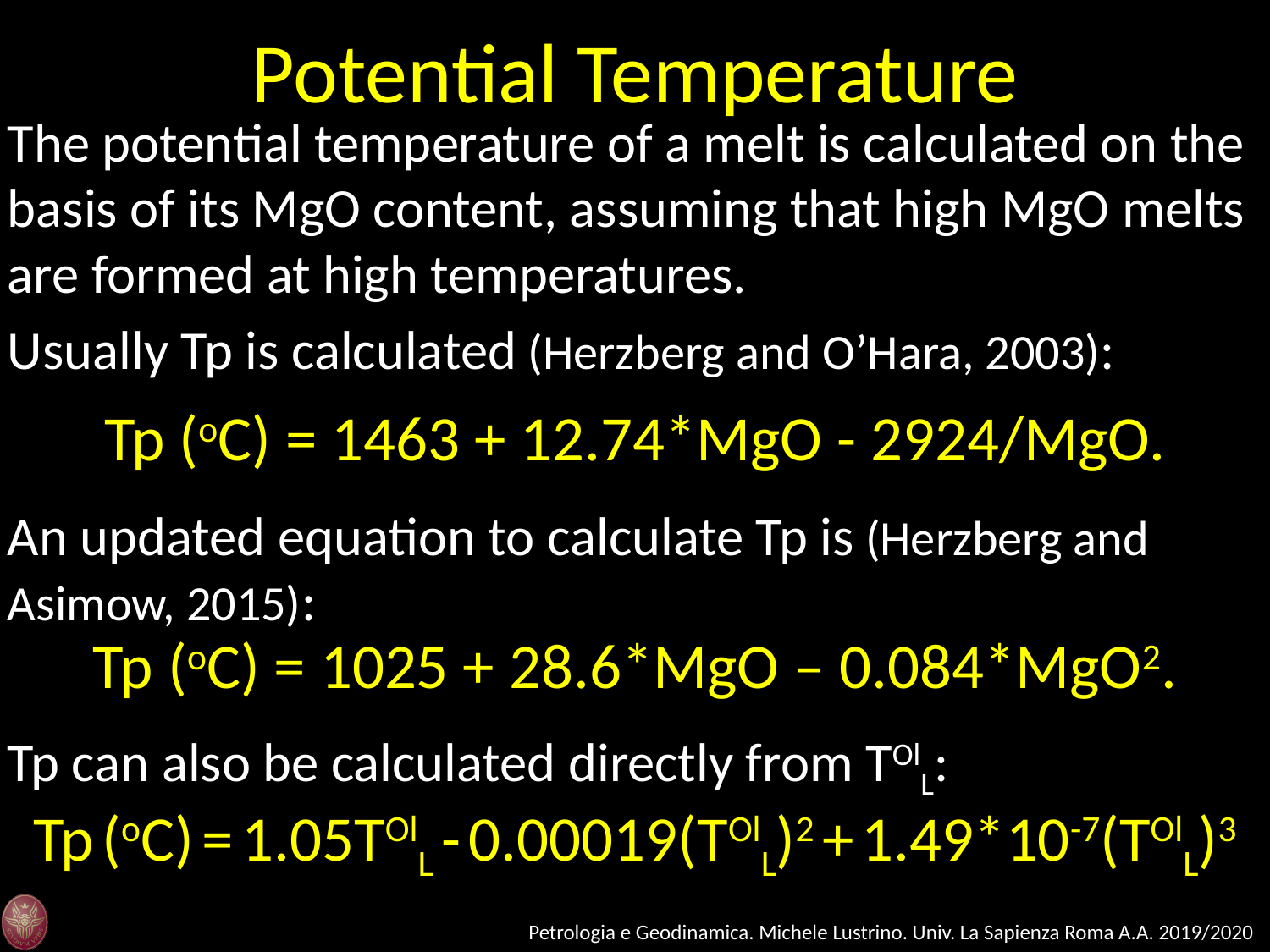

Potential Temperature
The potential temperature of a melt is calculated on the basis of its MgO content, assuming that high MgO melts are formed at high temperatures.
Usually Tp is calculated (Herzberg and O’Hara, 2003):
Tp (oC) = 1463 + 12.74*MgO - 2924/MgO.
An updated equation to calculate Tp is (Herzberg and Asimow, 2015):
Tp (oC) = 1025 + 28.6*MgO – 0.084*MgO2.
Tp can also be calculated directly from TOlL:
Tp (oC) = 1.05TOlL - 0.00019(TOlL)2 + 1.49*10-7(TOlL)3